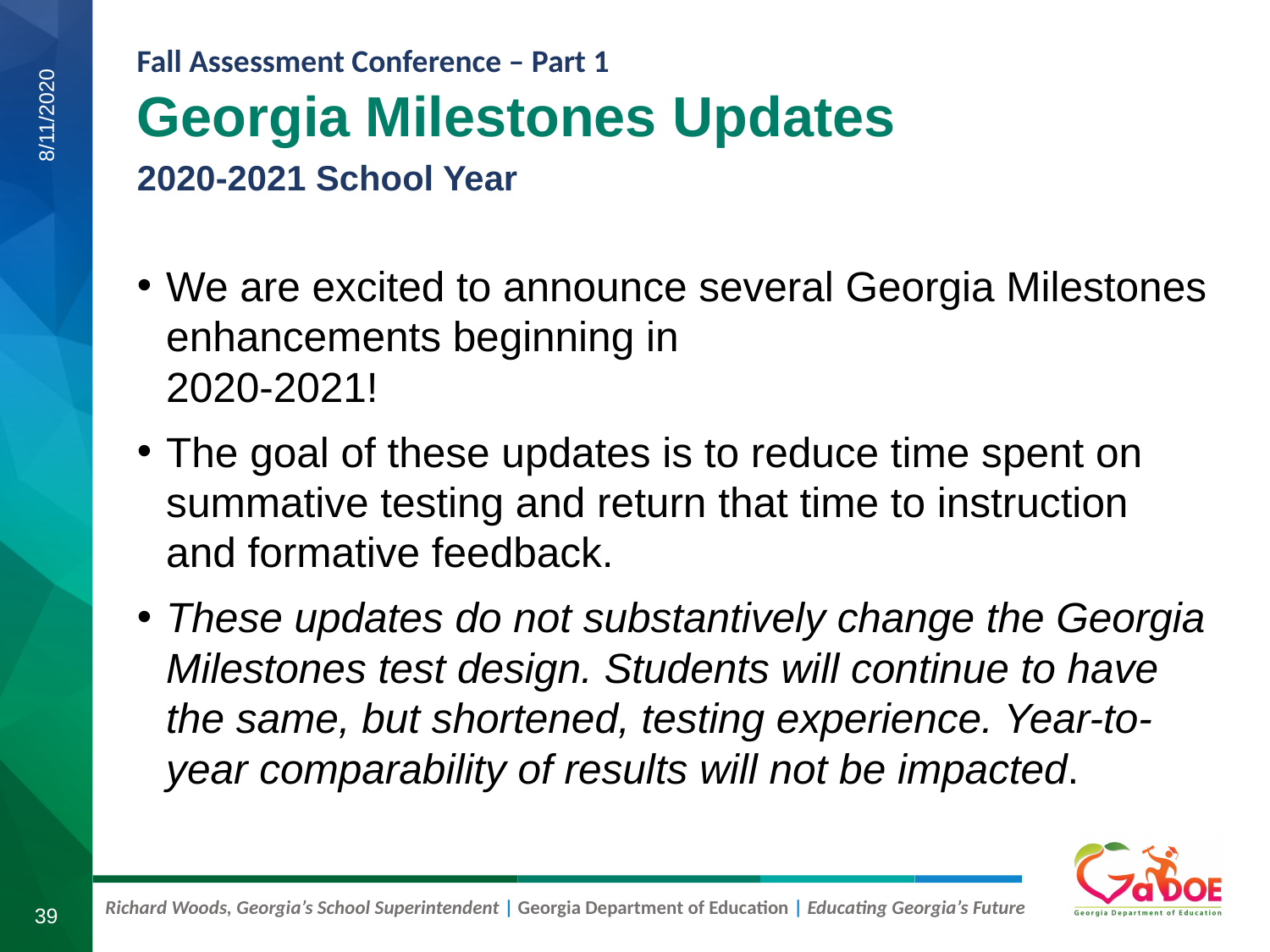

Georgia Milestones Updates
2020-2021 School Year
8/11/2020
We are excited to announce several Georgia Milestones enhancements beginning in
2020-2021!
The goal of these updates is to reduce time spent on summative testing and return that time to instruction and formative feedback.
These updates do not substantively change the Georgia Milestones test design. Students will continue to have the same, but shortened, testing experience. Year-to-year comparability of results will not be impacted.
39